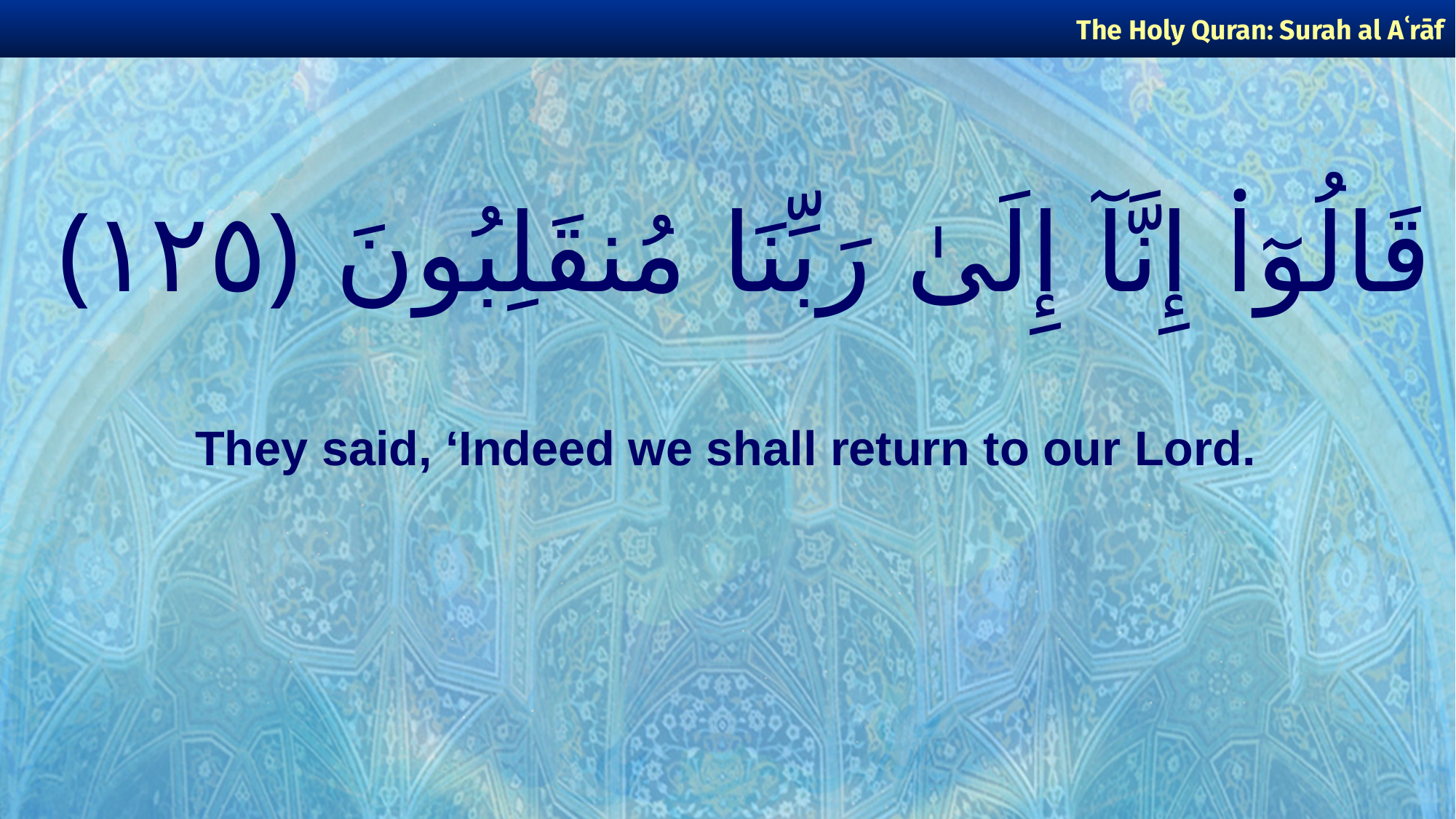

The Holy Quran: Surah al­ Aʿrāf
# قَالُوٓا۟ إِنَّآ إِلَىٰ رَبِّنَا مُنقَلِبُونَ ﴿١٢٥﴾
They said, ‘Indeed we shall return to our Lord.